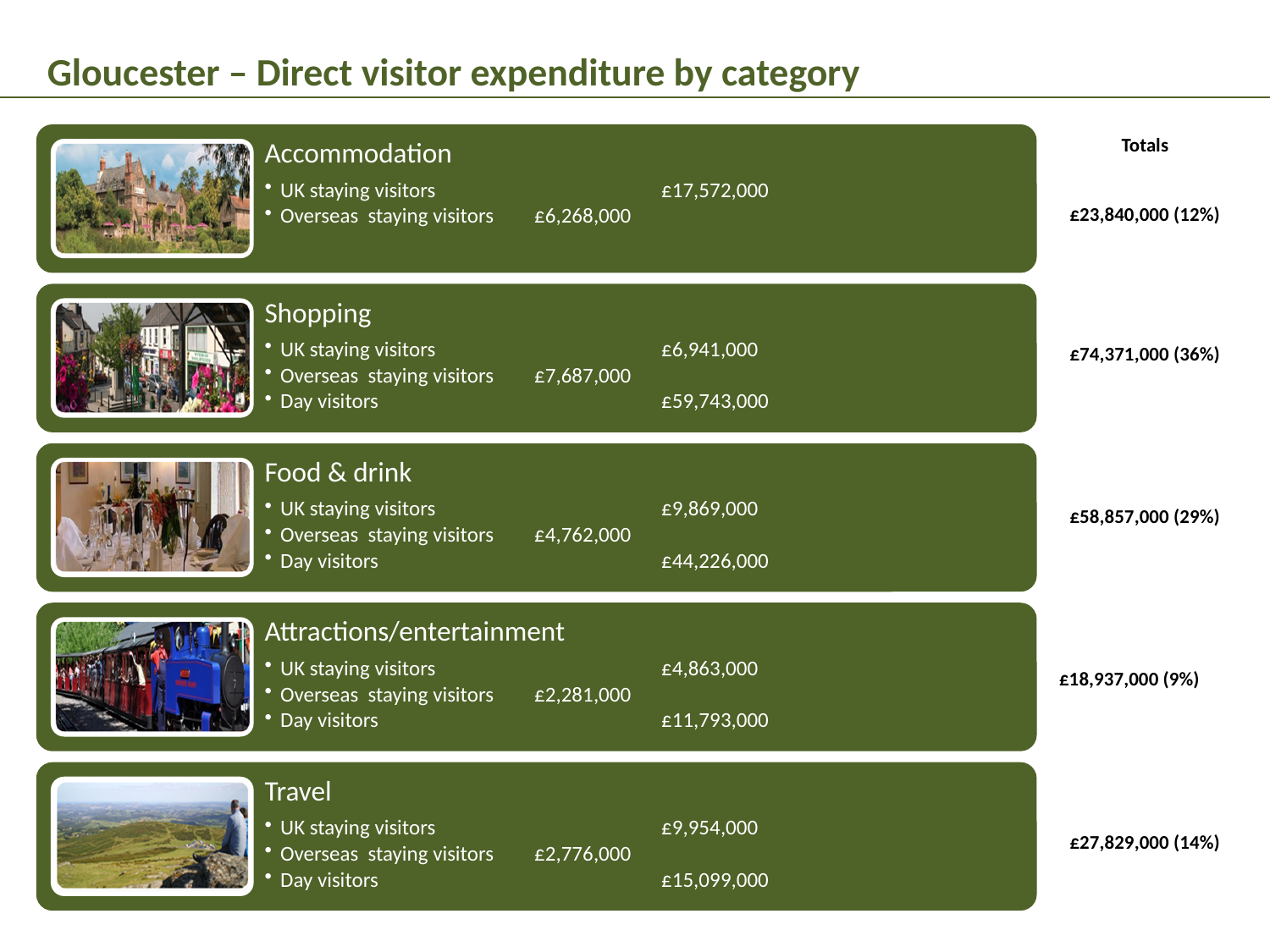

Gloucester – Direct visitor expenditure by category

Accommodation
UK staying visitors 		£17,572,000
Overseas  staying visitors	£6,268,000
Shopping
UK staying visitors 		£6,941,000
Overseas  staying visitors	£7,687,000
Day visitors			£59,743,000
Food & drink
UK staying visitors 		£9,869,000
Overseas  staying visitors	£4,762,000
Day visitors			£44,226,000
Attractions/entertainment
UK staying visitors 		£4,863,000
Overseas  staying visitors	£2,281,000
Day visitors			£11,793,000
Travel
UK staying visitors 		£9,954,000
Overseas  staying visitors	£2,776,000
Day visitors			£15,099,000
Totals

£23,840,000 (12%)

£74,371,000 (36%)

£58,857,000 (29%)

£18,937,000 (9%)

£27,829,000 (14%)

6